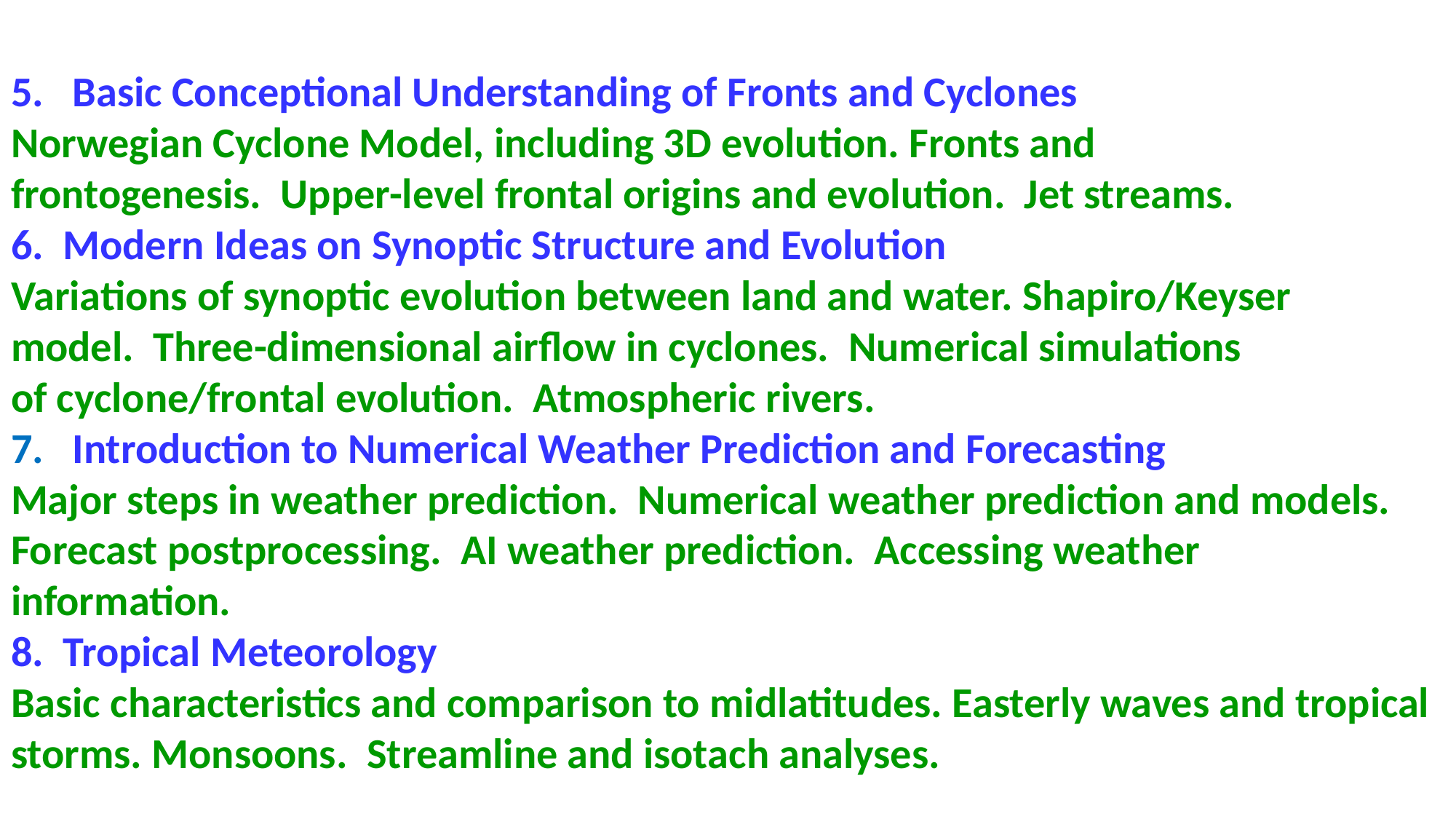

5.   Basic Conceptional Understanding of Fronts and Cyclones
Norwegian Cyclone Model, including 3D evolution. Fronts and frontogenesis.  Upper-level frontal origins and evolution.  Jet streams.
6.  Modern Ideas on Synoptic Structure and Evolution
Variations of synoptic evolution between land and water. Shapiro/Keyser model.  Three-dimensional airflow in cyclones.  Numerical simulations of cyclone/frontal evolution.  Atmospheric rivers.
7.   Introduction to Numerical Weather Prediction and Forecasting
Major steps in weather prediction.  Numerical weather prediction and models.  Forecast postprocessing.  AI weather prediction.  Accessing weather information.
8.  Tropical Meteorology 
Basic characteristics and comparison to midlatitudes. Easterly waves and tropical storms. Monsoons.  Streamline and isotach analyses.